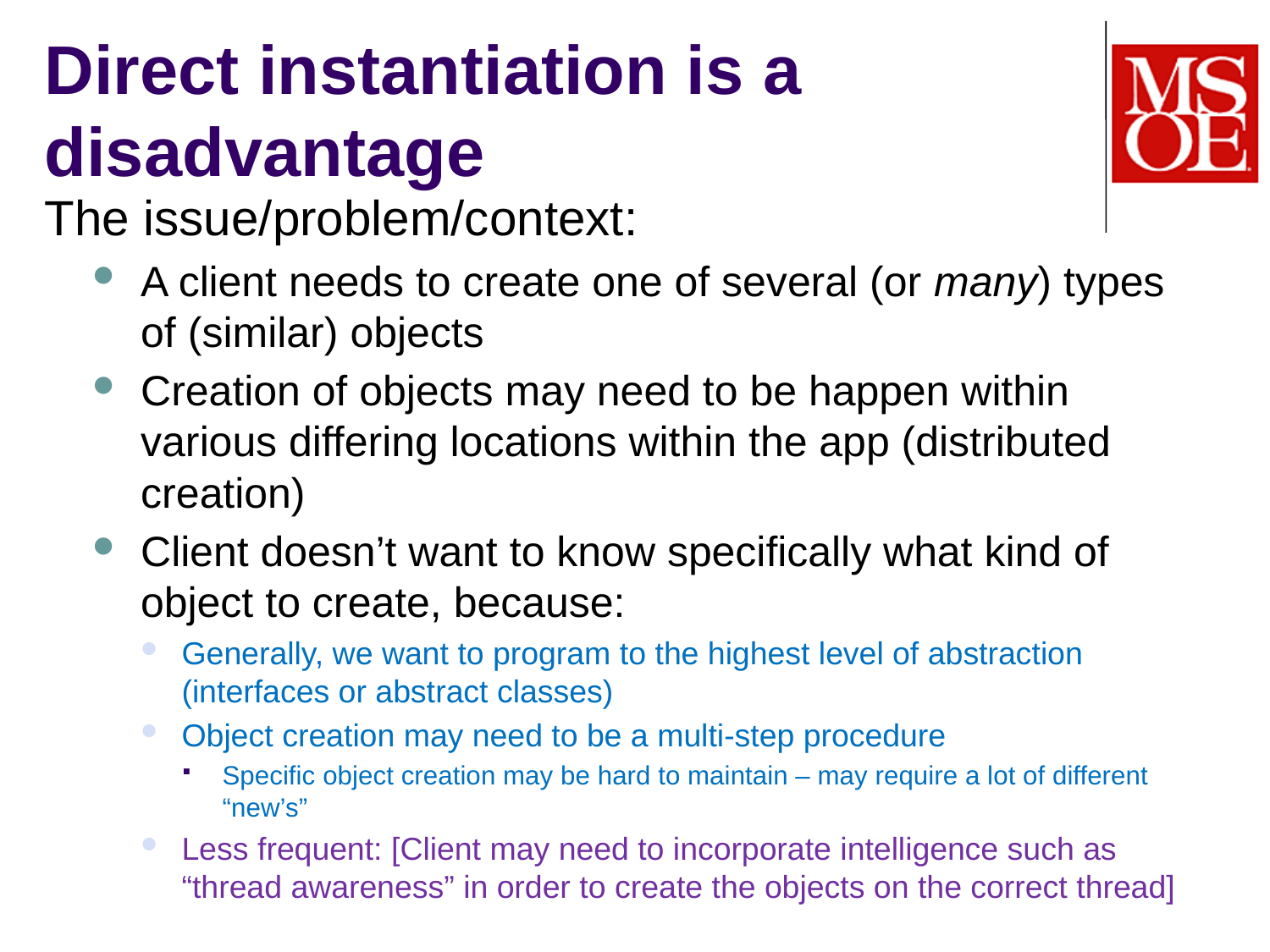

# Direct instantiation is a disadvantage
The issue/problem/context:
A client needs to create one of several (or many) types of (similar) objects
Creation of objects may need to be happen within various differing locations within the app (distributed creation)
Client doesn’t want to know specifically what kind of object to create, because:
Generally, we want to program to the highest level of abstraction (interfaces or abstract classes)
Object creation may need to be a multi-step procedure
Specific object creation may be hard to maintain – may require a lot of different “new’s”
Less frequent: [Client may need to incorporate intelligence such as “thread awareness” in order to create the objects on the correct thread]